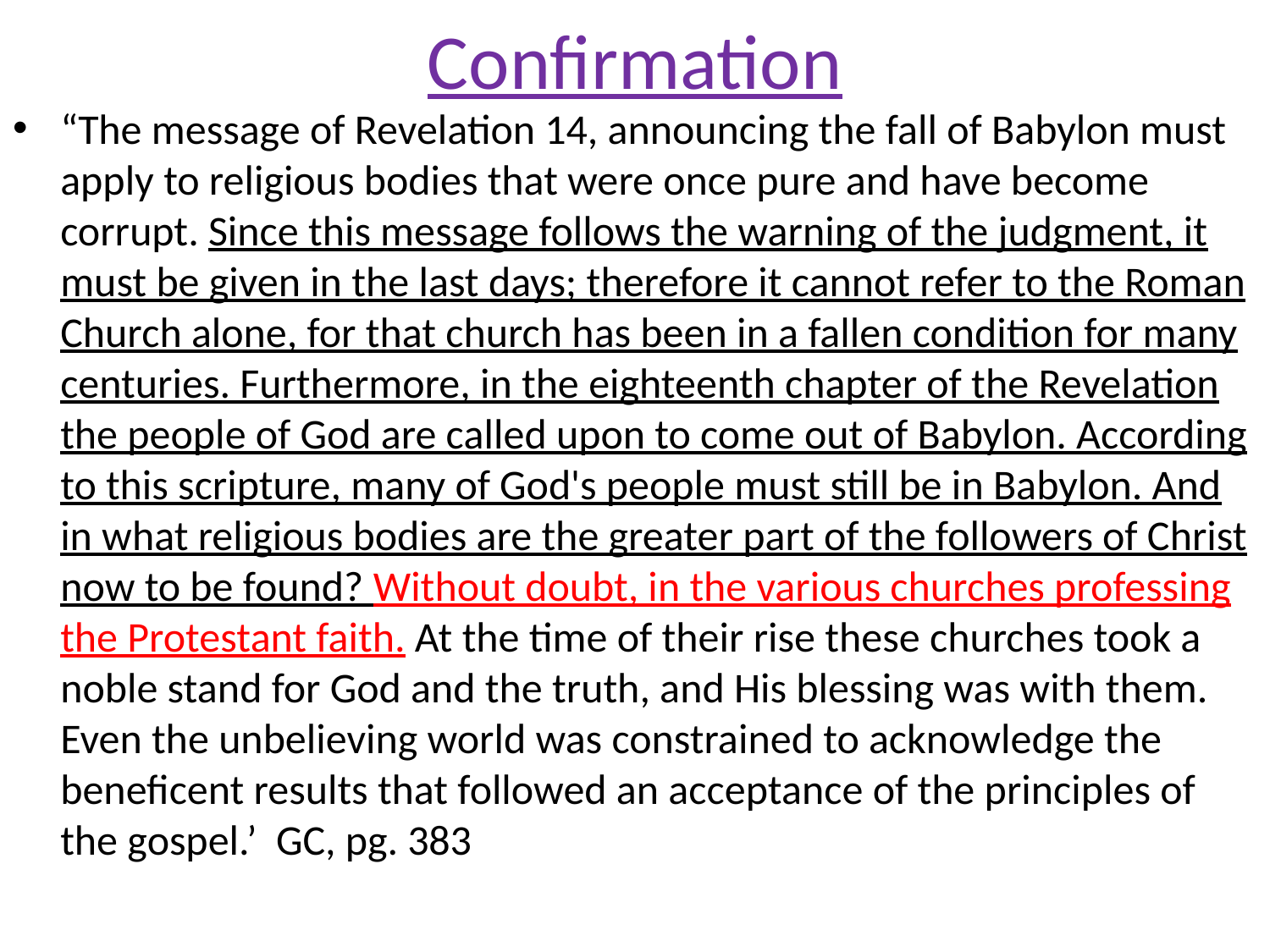

# Confirmation
“The message of Revelation 14, announcing the fall of Babylon must apply to religious bodies that were once pure and have become corrupt. Since this message follows the warning of the judgment, it must be given in the last days; therefore it cannot refer to the Roman Church alone, for that church has been in a fallen condition for many centuries. Furthermore, in the eighteenth chapter of the Revelation the people of God are called upon to come out of Babylon. According to this scripture, many of God's people must still be in Babylon. And in what religious bodies are the greater part of the followers of Christ now to be found? Without doubt, in the various churches professing the Protestant faith. At the time of their rise these churches took a noble stand for God and the truth, and His blessing was with them. Even the unbelieving world was constrained to acknowledge the beneficent results that followed an acceptance of the principles of the gospel.’  GC, pg. 383